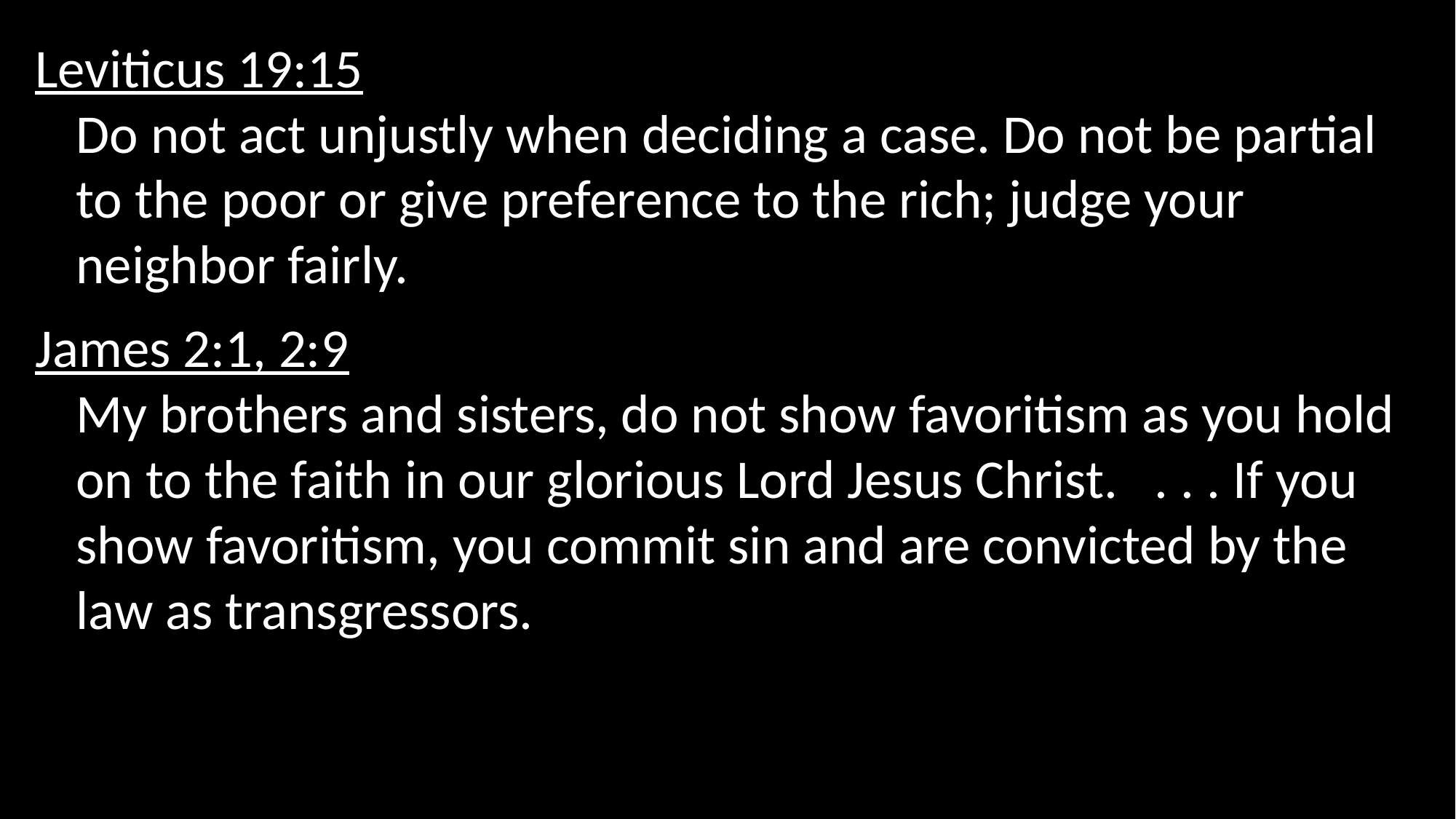

Leviticus 19:15
Do not act unjustly when deciding a case. Do not be partial to the poor or give preference to the rich; judge your neighbor fairly.
James 2:1, 2:9
My brothers and sisters, do not show favoritism as you hold on to the faith in our glorious Lord Jesus Christ.   . . . If you show favoritism, you commit sin and are convicted by the law as transgressors.